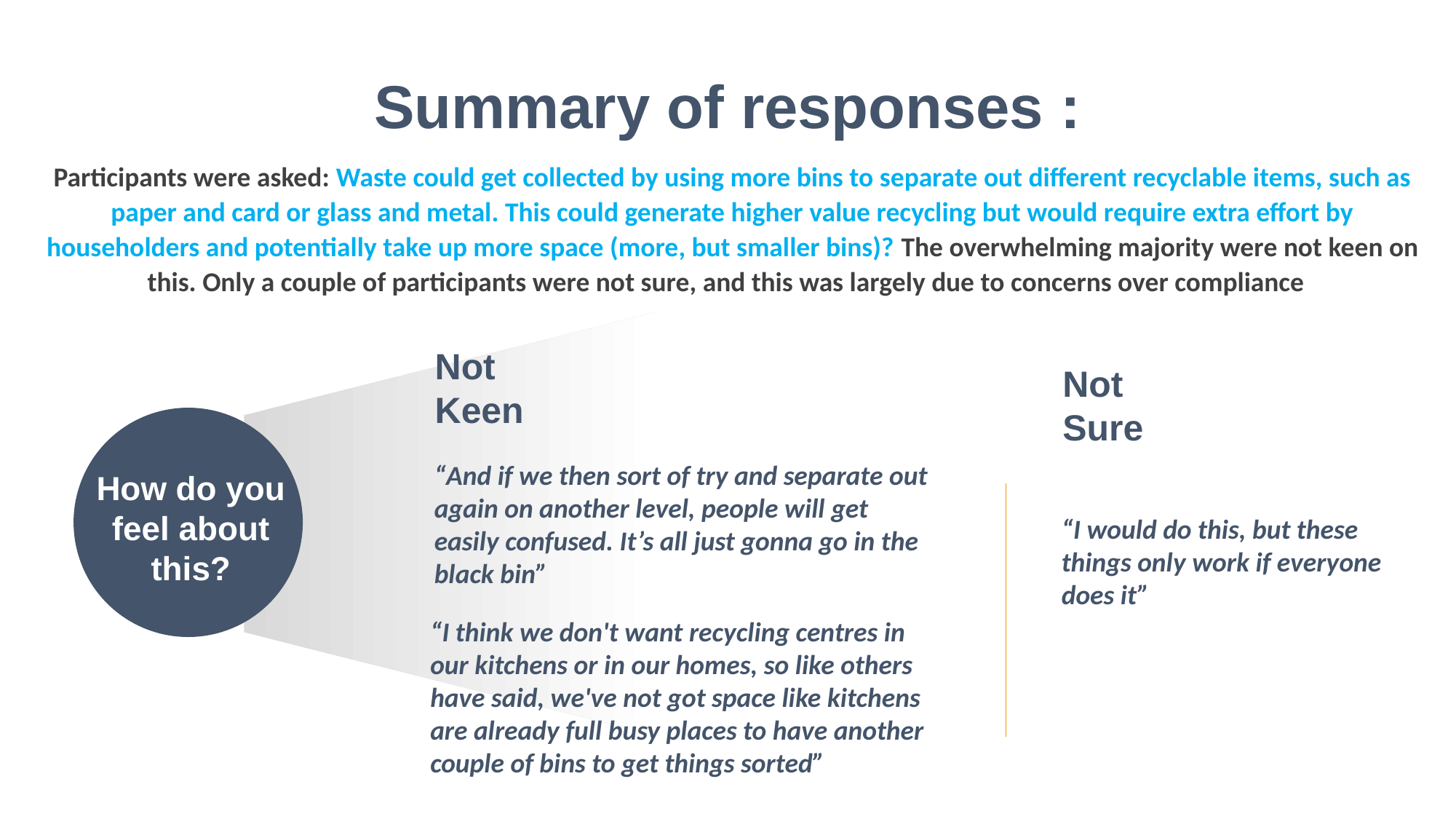

Summary of responses :
Participants were asked: Waste could get collected by using more bins to separate out different recyclable items, such as paper and card or glass and metal. This could generate higher value recycling but would require extra effort by householders and potentially take up more space (more, but smaller bins)? The overwhelming majority were not keen on this. Only a couple of participants were not sure, and this was largely due to concerns over compliance

Not Keen
Not Sure

“And if we then sort of try and separate out again on another level, people will get easily confused. It’s all just gonna go in the black bin”
How do you feel about this?
“I would do this, but these things only work if everyone does it”
“I think we don't want recycling centres in our kitchens or in our homes, so like others have said, we've not got space like kitchens are already full busy places to have another couple of bins to get things sorted”